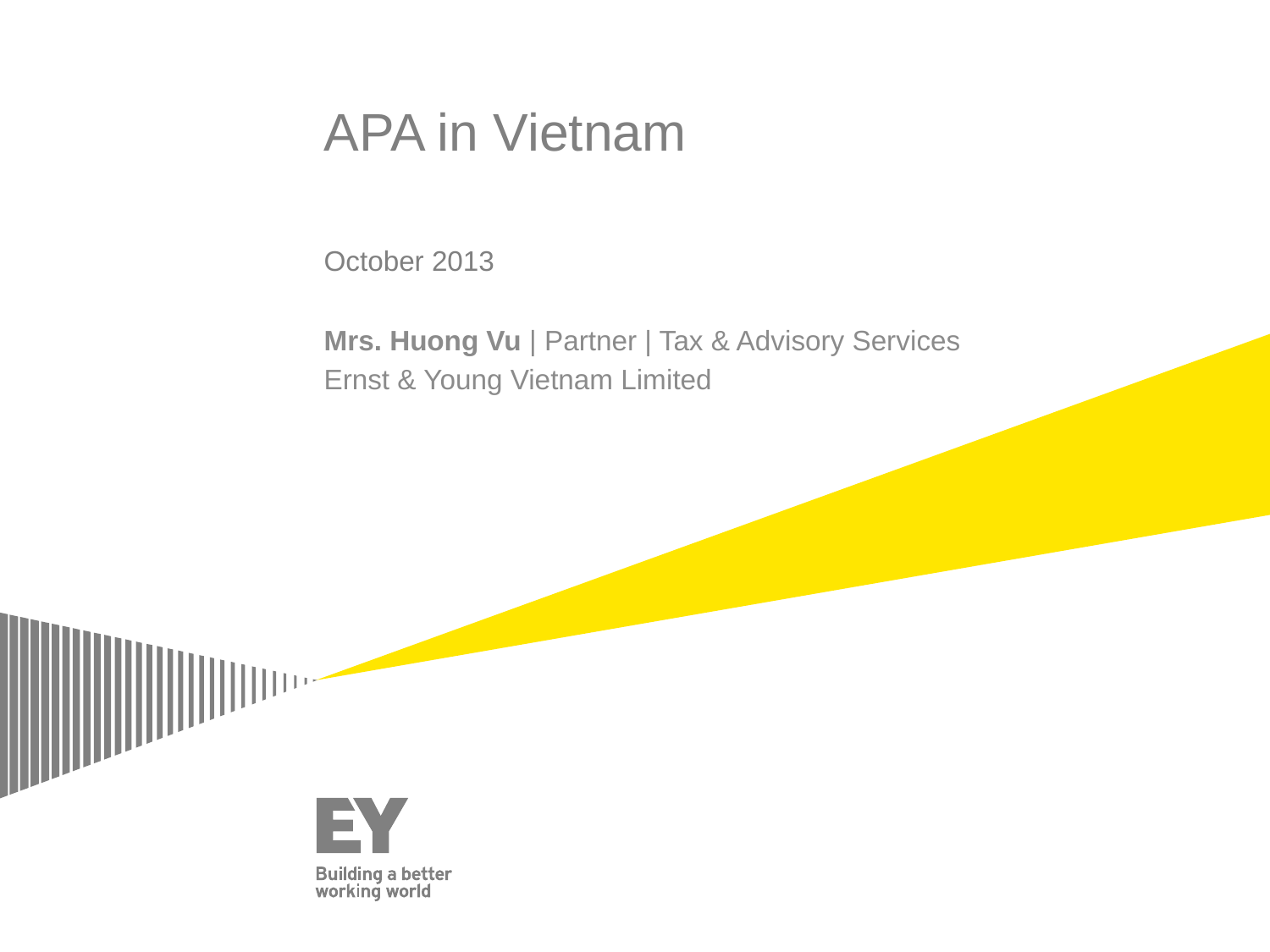

# APA in Vietnam
October 2013

Mrs. Huong Vu | Partner | Tax & Advisory Services
Ernst & Young Vietnam Limited